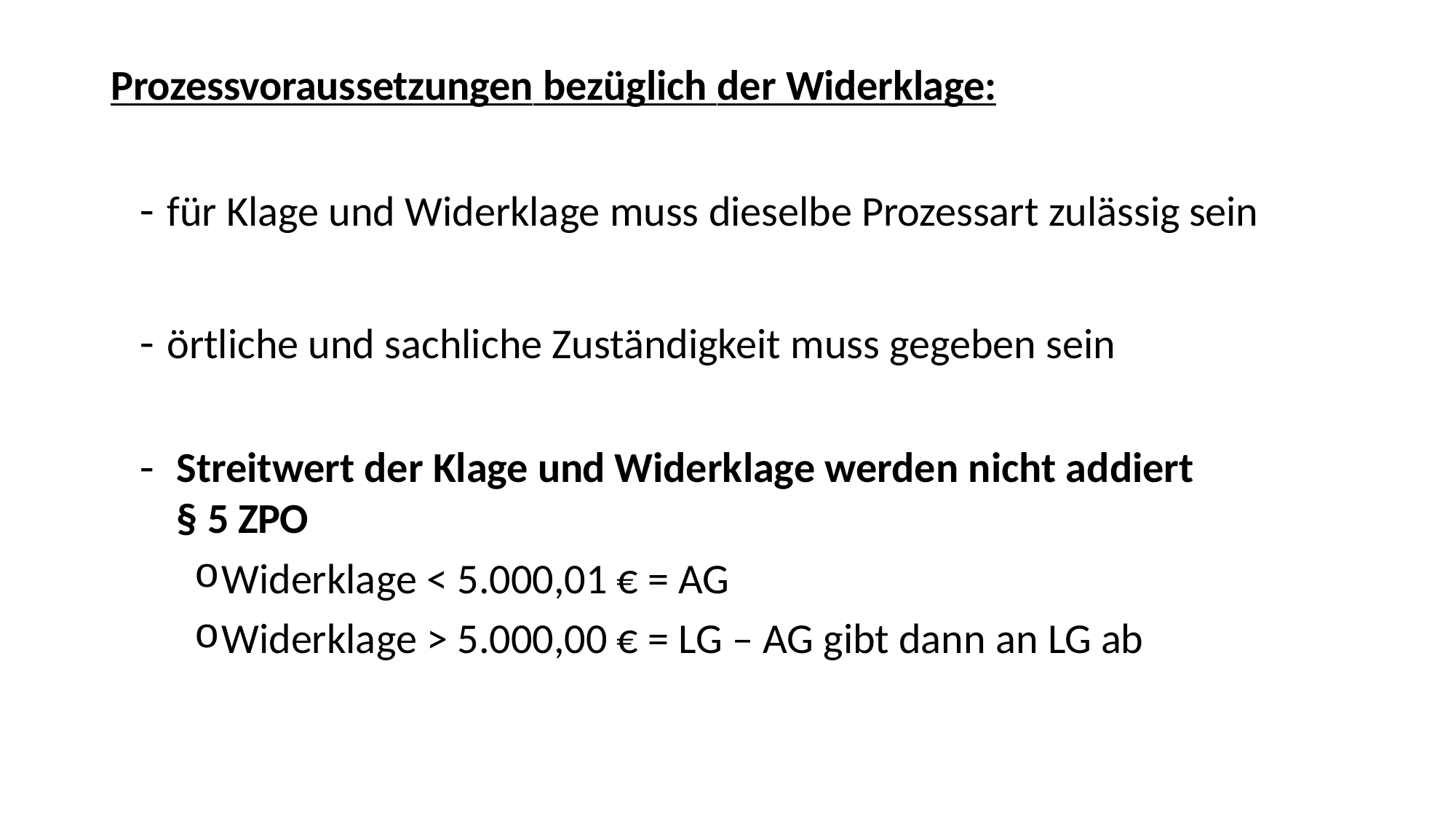

Prozessvoraussetzungen bezüglich der Widerklage:

für Klage und Widerklage muss dieselbe Prozessart zulässig sein

örtliche und sachliche Zuständigkeit muss gegeben sein
 Streitwert der Klage und Widerklage werden nicht addiert
 § 5 ZPO
Widerklage < 5.000,01 € = AG
Widerklage > 5.000,00 € = LG – AG gibt dann an LG ab